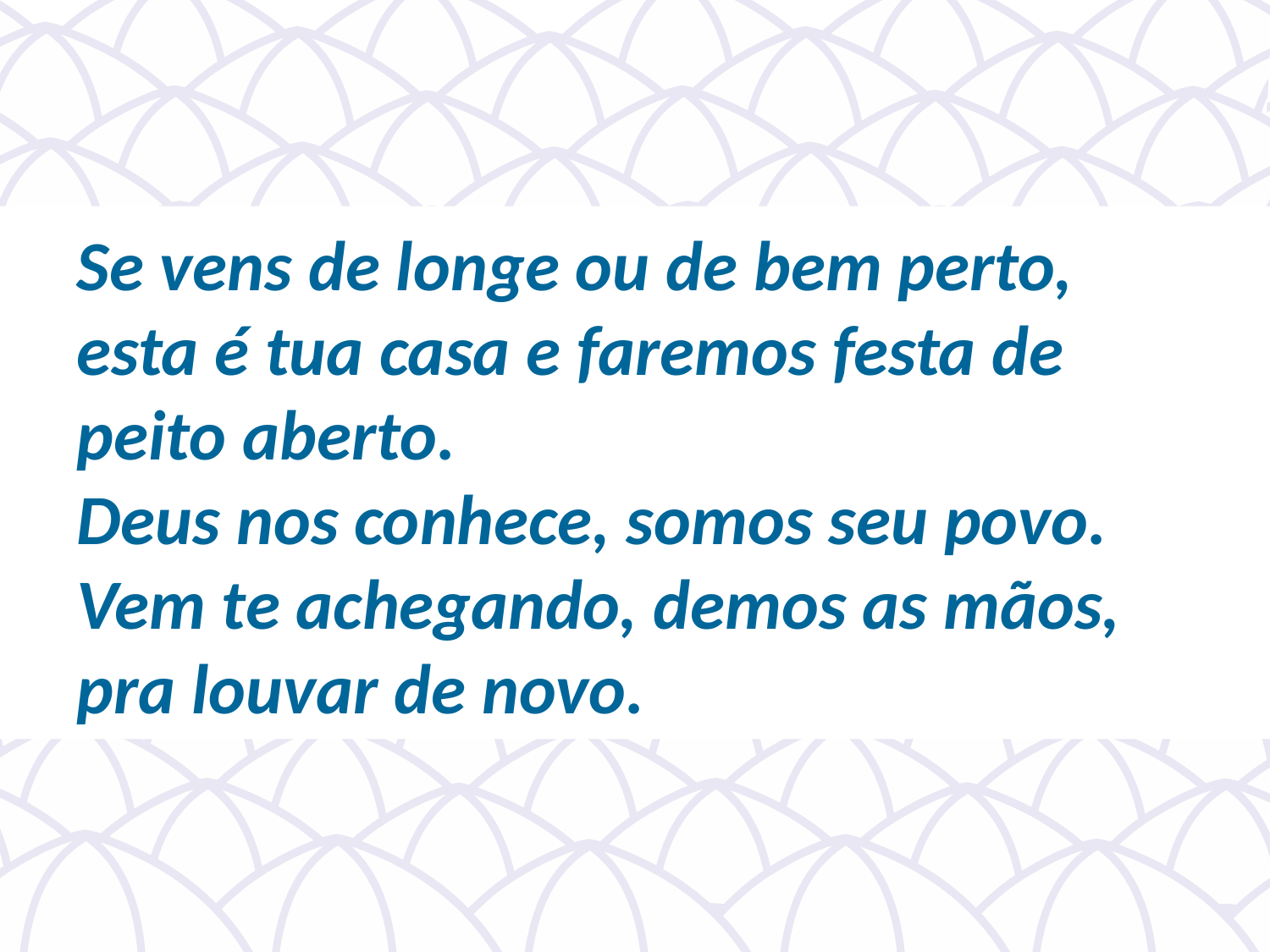

Se vens de longe ou de bem perto, esta é tua casa e faremos festa de peito aberto.
Deus nos conhece, somos seu povo. Vem te achegando, demos as mãos, pra louvar de novo.